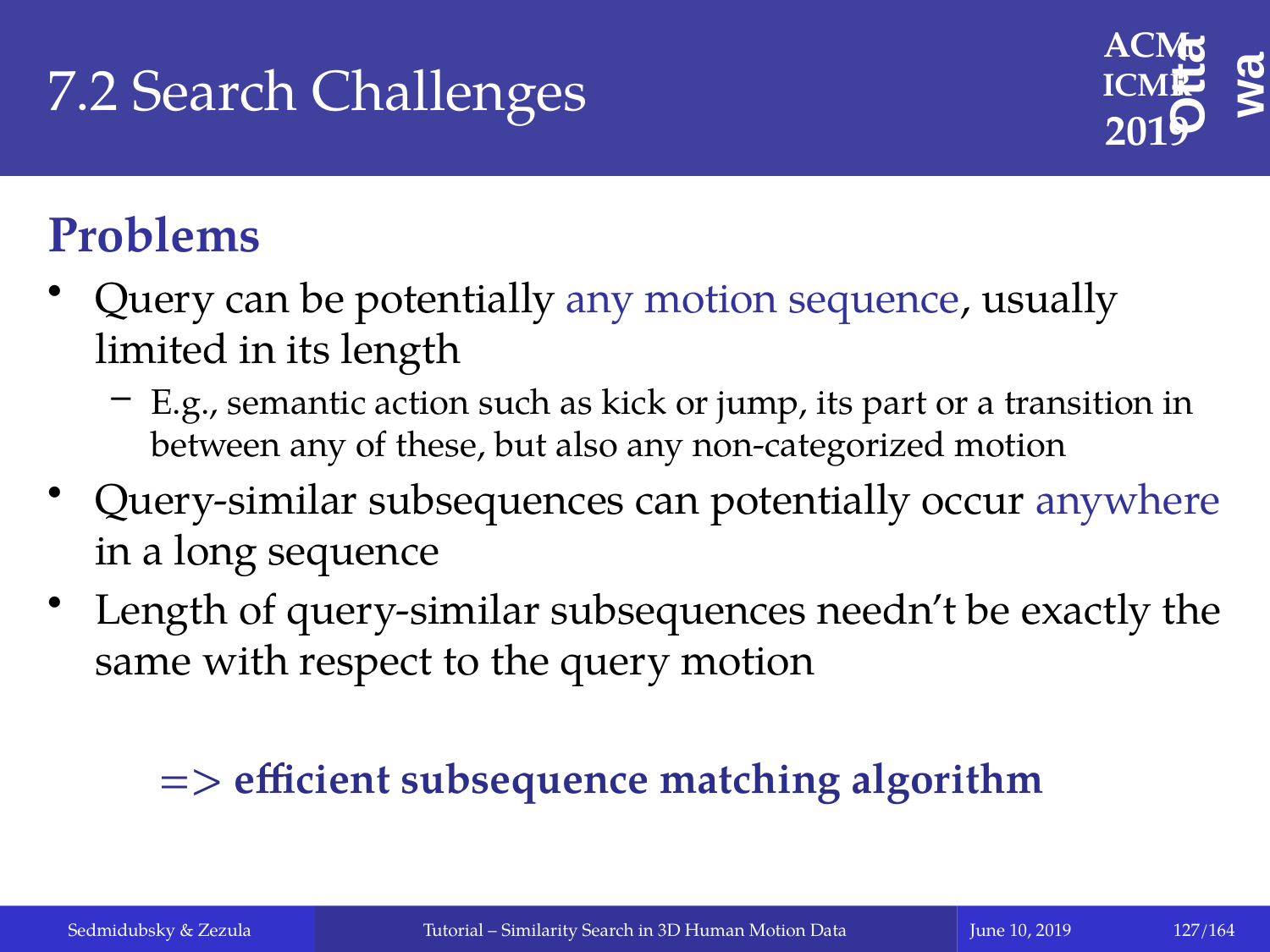

# 7.2 Search Challenges
Problems
Query can be potentially any motion sequence, usually limited in its length
E.g., semantic action such as kick or jump, its part or a transition in between any of these, but also any non-categorized motion
Query-similar subsequences can potentially occur anywhere in a long sequence
Length of query-similar subsequences needn’t be exactly the same with respect to the query motion

=> efficient subsequence matching algorithm
Tutorial – Similarity Search in 3D Human Motion Data
June 10, 2019
127/164